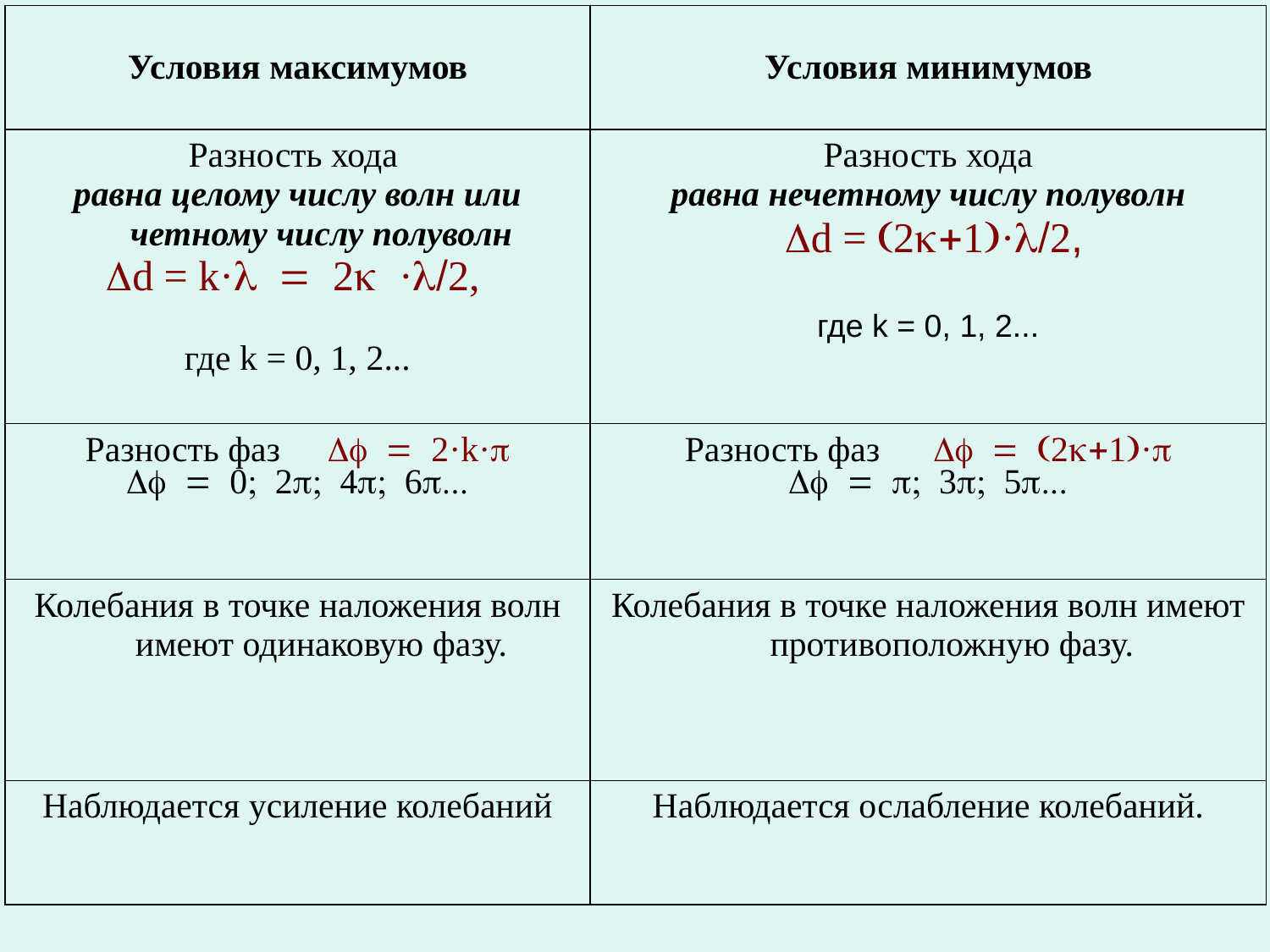

| Условия максимумов | Условия минимумов |
| --- | --- |
| Разность хода равна целому числу волн или четному числу полуволн Δd = k·λ = 2κ ·λ/2, где k = 0, 1, 2... | Разность хода равна нечетному числу полуволн Δd = (2κ+1)·λ/2, где k = 0, 1, 2... |
| Разность фаз Δφ = 2·k·π Δφ = 0; 2π; 4π; 6π... | Разность фаз Δφ = (2κ+1)·π Δφ = π; 3π; 5π... |
| Колебания в точке наложения волн имеют одинаковую фазу. | Колебания в точке наложения волн имеют противоположную фазу. |
| Наблюдается усиление колебаний | Наблюдается ослабление колебаний. |